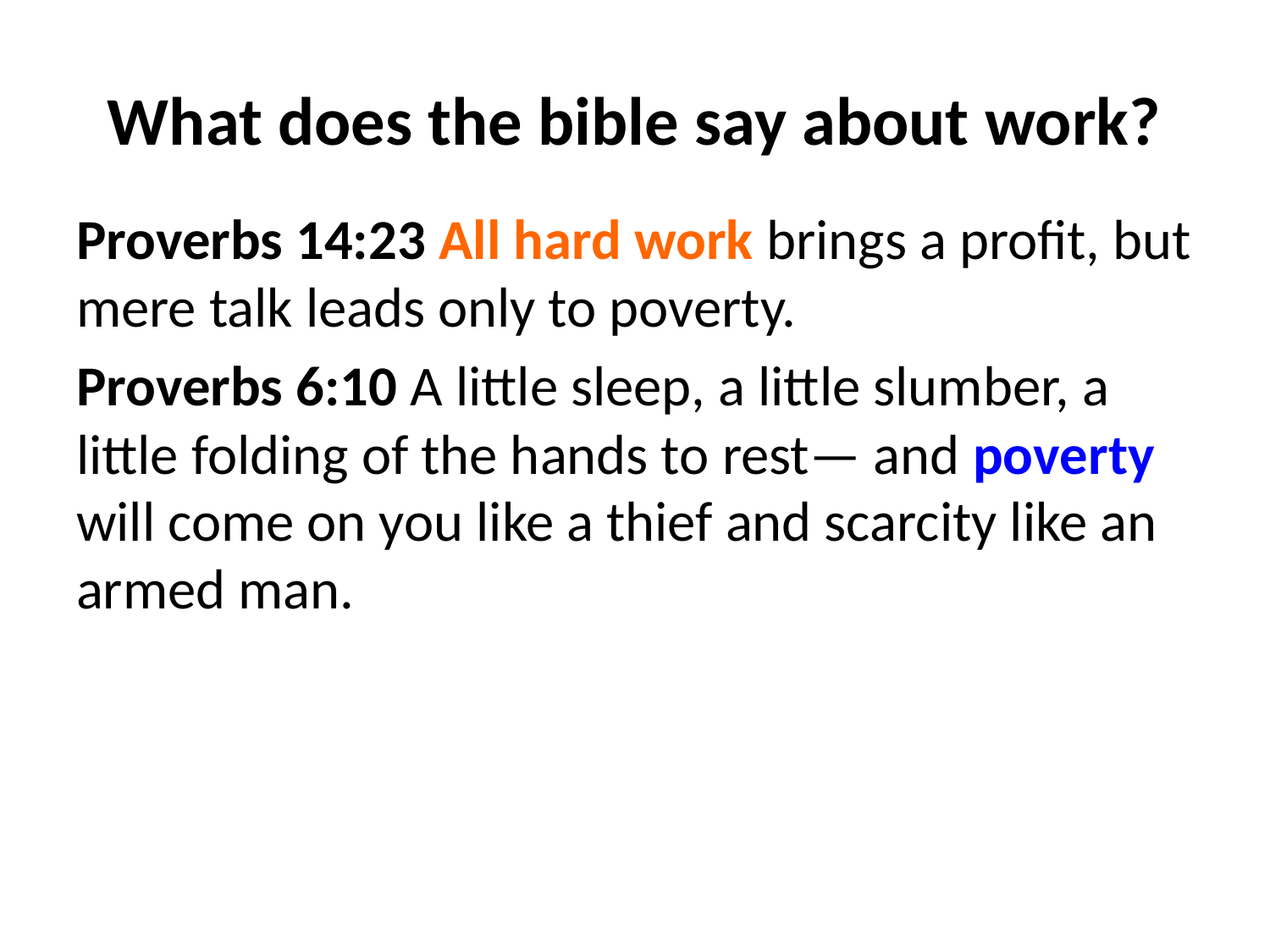

# What does the bible say about work?

Proverbs 14:23 All hard work brings a profit, but mere talk leads only to poverty.
Proverbs 6:10 A little sleep, a little slumber, a little folding of the hands to rest— and poverty will come on you like a thief and scarcity like an armed man.